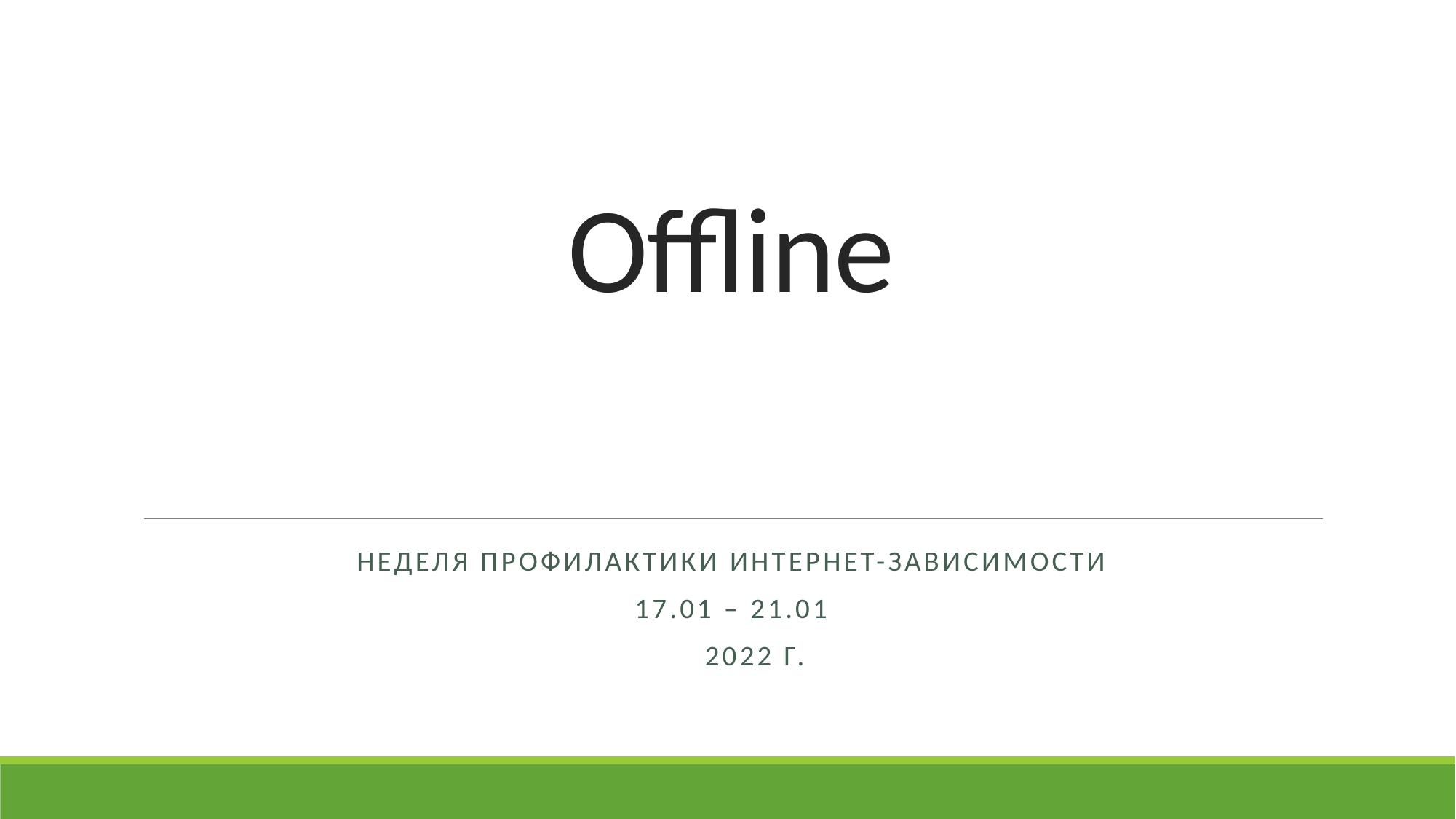

# Offline
Неделя профилактики интернет-зависимости
17.01 – 21.01
     2022 г.